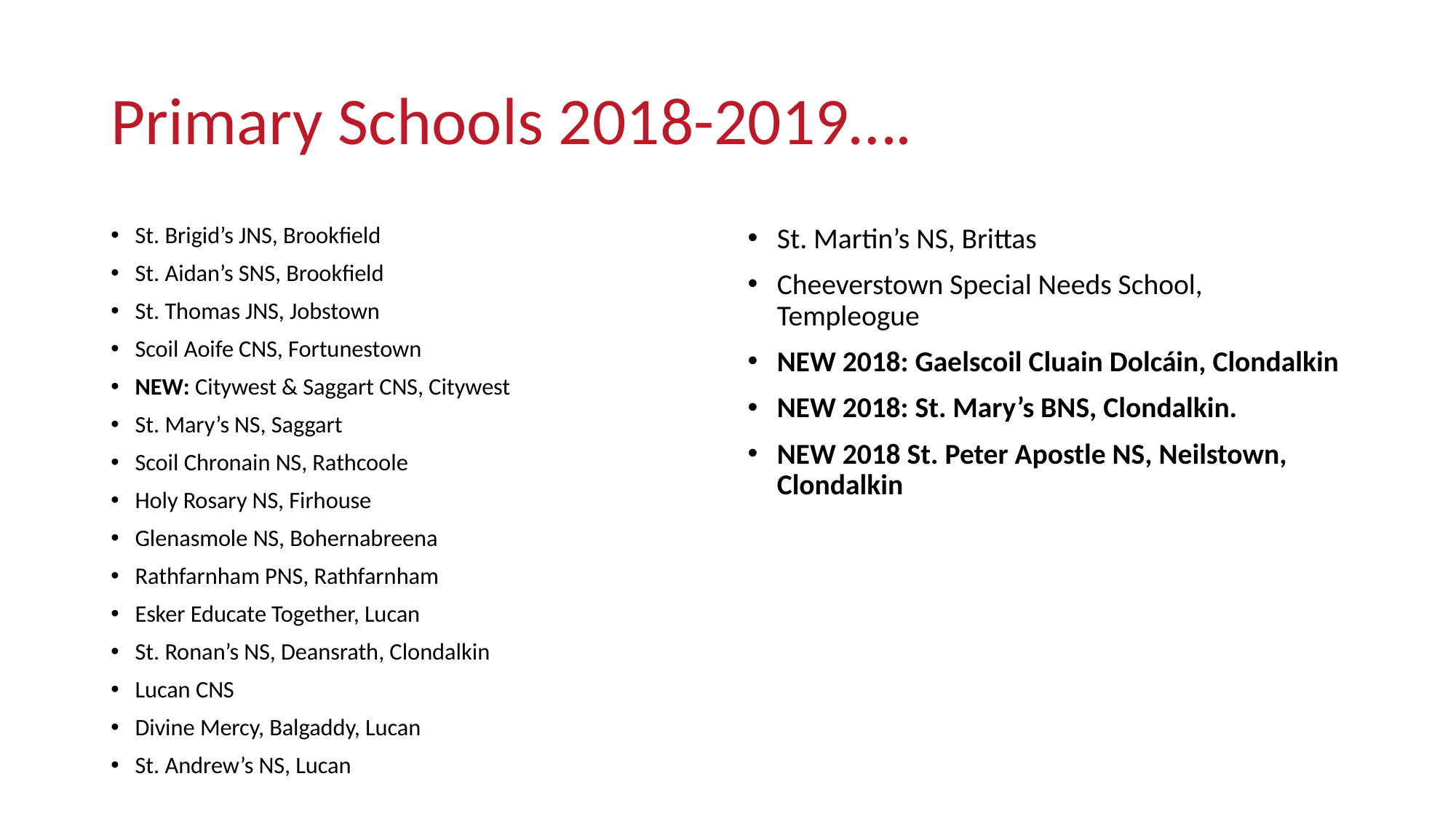

# Primary Schools 2018-2019….
St. Brigid’s JNS, Brookfield
St. Aidan’s SNS, Brookfield
St. Thomas JNS, Jobstown
Scoil Aoife CNS, Fortunestown
NEW: Citywest & Saggart CNS, Citywest
St. Mary’s NS, Saggart
Scoil Chronain NS, Rathcoole
Holy Rosary NS, Firhouse
Glenasmole NS, Bohernabreena
Rathfarnham PNS, Rathfarnham
Esker Educate Together, Lucan
St. Ronan’s NS, Deansrath, Clondalkin
Lucan CNS
Divine Mercy, Balgaddy, Lucan
St. Andrew’s NS, Lucan

St. Martin’s NS, Brittas
Cheeverstown Special Needs School, Templeogue
NEW 2018: Gaelscoil Cluain Dolcáin, Clondalkin
NEW 2018: St. Mary’s BNS, Clondalkin.
NEW 2018 St. Peter Apostle NS, Neilstown, Clondalkin